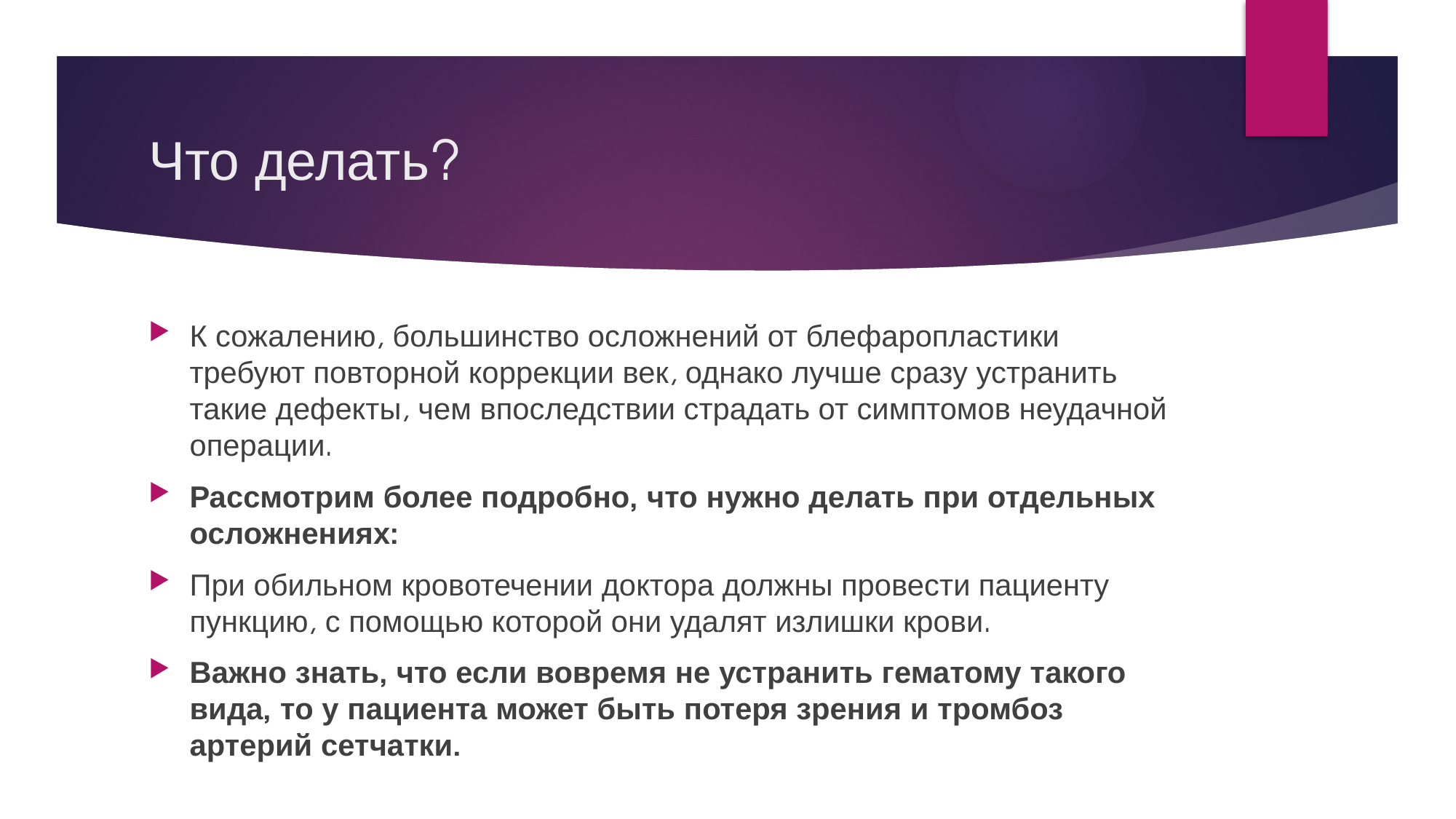

# Что делать?
К сожалению, большинство осложнений от блефаропластики требуют повторной коррекции век, однако лучше сразу устранить такие дефекты, чем впоследствии страдать от симптомов неудачной операции.
Рассмотрим более подробно, что нужно делать при отдельных осложнениях:
При обильном кровотечении доктора должны провести пациенту пункцию, с помощью которой они удалят излишки крови.
Важно знать, что если вовремя не устранить гематому такого вида, то у пациента может быть потеря зрения и тромбоз артерий сетчатки.